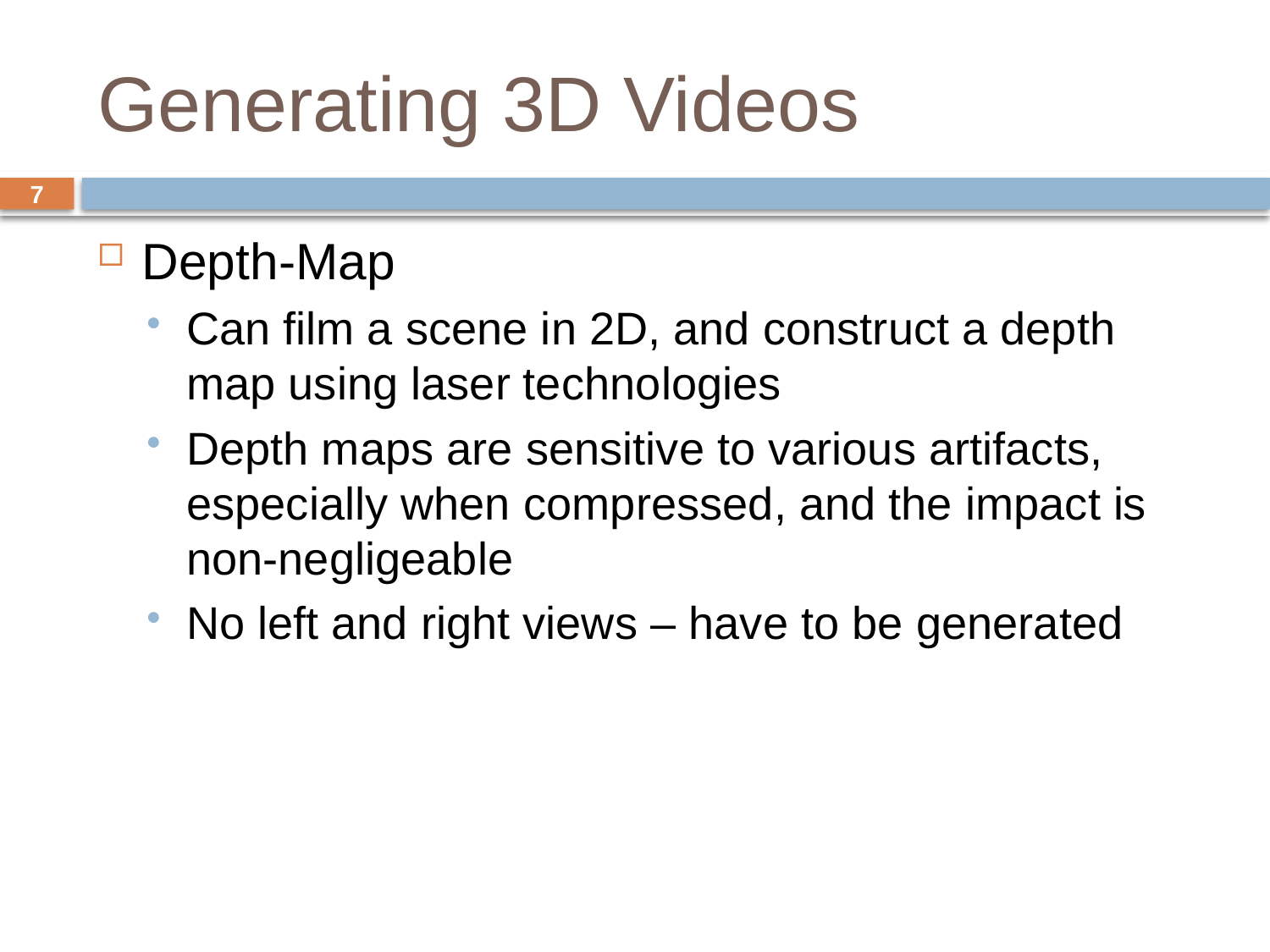

# Generating 3D Videos
7
Depth-Map
Can film a scene in 2D, and construct a depth map using laser technologies
Depth maps are sensitive to various artifacts, especially when compressed, and the impact is non-negligeable
No left and right views – have to be generated